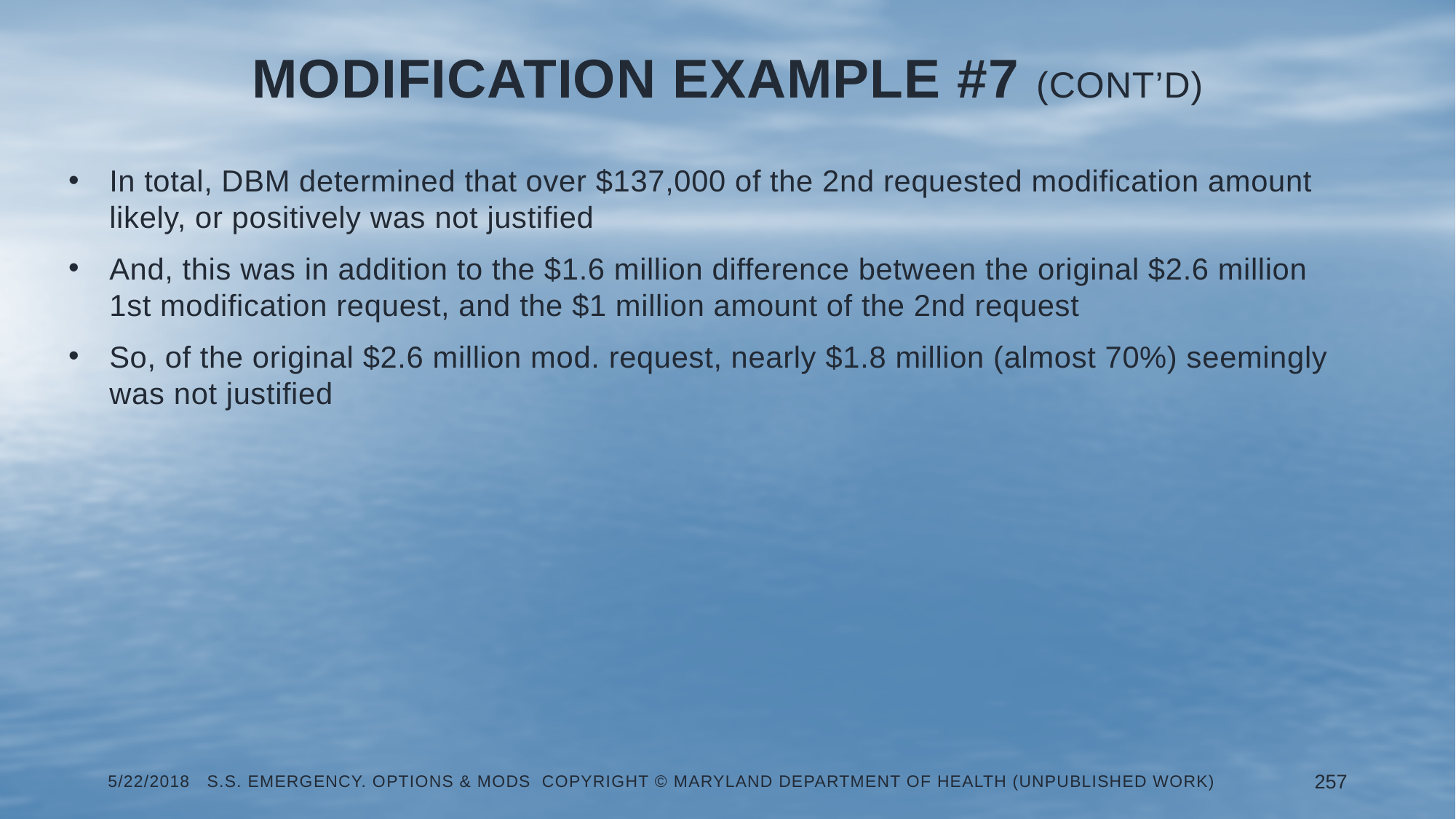

# Modification Example #7 (Cont’d)
In total, DBM determined that over $137,000 of the 2nd requested modification amount likely, or positively was not justified
And, this was in addition to the $1.6 million difference between the original $2.6 million 1st modification request, and the $1 million amount of the 2nd request
So, of the original $2.6 million mod. request, nearly $1.8 million (almost 70%) seemingly was not justified
5/22/2018   S.S. Emergency. Options & Mods  Copyright © Maryland Department of Health (Unpublished Work)
257